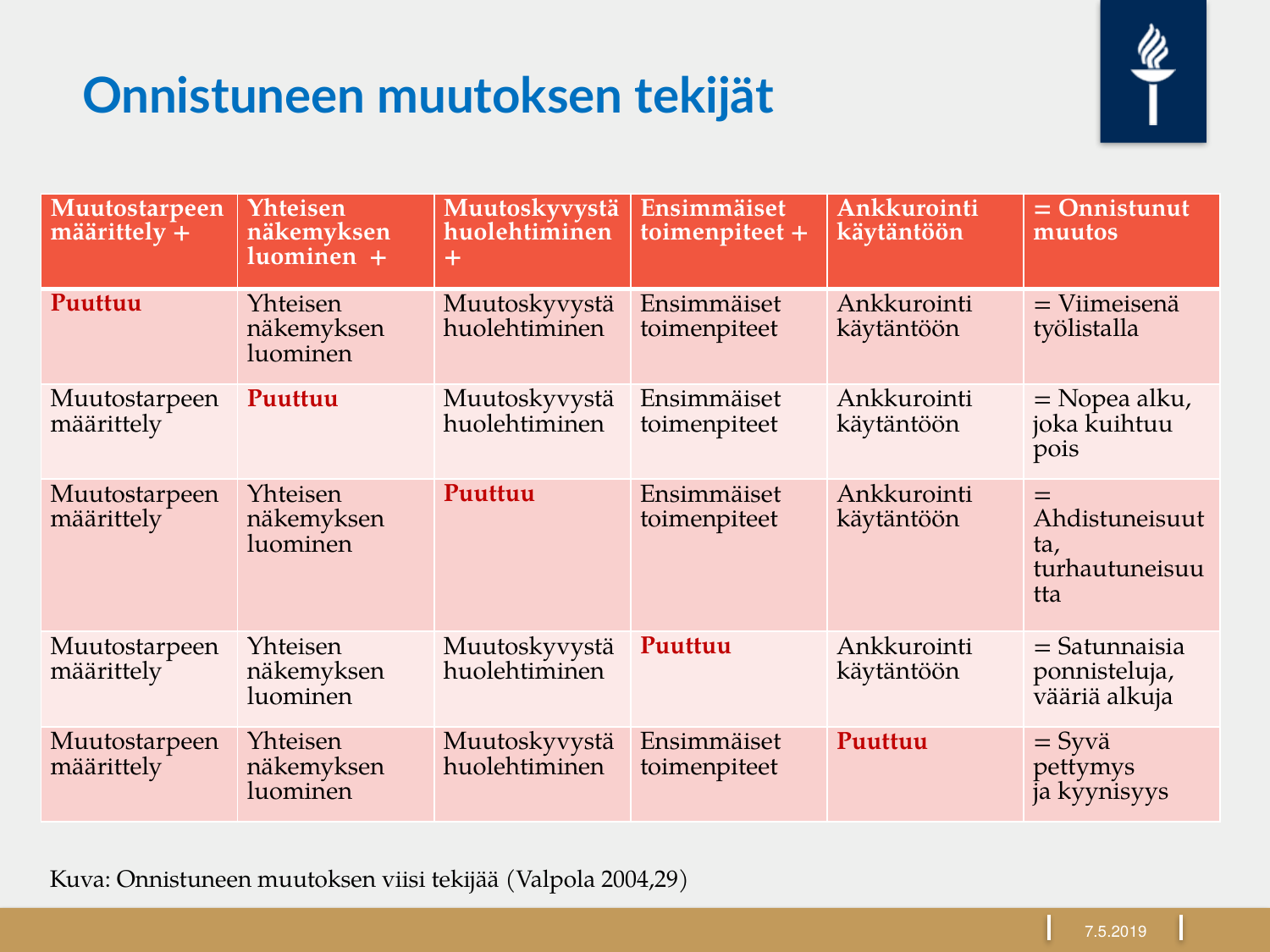

Onnistuneen muutoksen tekijät
| Muutostarpeen määrittely + | Yhteisen näkemyksen luominen + | Muutoskyvystä huolehtiminen + | Ensimmäiset toimenpiteet + | Ankkurointi käytäntöön | = Onnistunut muutos |
| --- | --- | --- | --- | --- | --- |
| Puuttuu | Yhteisen näkemyksen luominen | Muutoskyvystä huolehtiminen | Ensimmäiset toimenpiteet | Ankkurointi käytäntöön | = Viimeisenä työlistalla |
| Muutostarpeen määrittely | Puuttuu | Muutoskyvystä huolehtiminen | Ensimmäiset toimenpiteet | Ankkurointi käytäntöön | = Nopea alku, joka kuihtuu pois |
| Muutostarpeen määrittely | Yhteisen näkemyksen luominen | Puuttuu | Ensimmäiset toimenpiteet | Ankkurointi käytäntöön | = Ahdistuneisuutta, turhautuneisuutta |
| Muutostarpeen määrittely | Yhteisen näkemyksen luominen | Muutoskyvystä huolehtiminen | Puuttuu | Ankkurointi käytäntöön | = Satunnaisia ponnisteluja, vääriä alkuja |
| Muutostarpeen määrittely | Yhteisen näkemyksen luominen | Muutoskyvystä huolehtiminen | Ensimmäiset toimenpiteet | Puuttuu | = Syvä pettymys ja kyynisyys |
Kuva: Onnistuneen muutoksen viisi tekijää (Valpola 2004,29)
7.5.2019